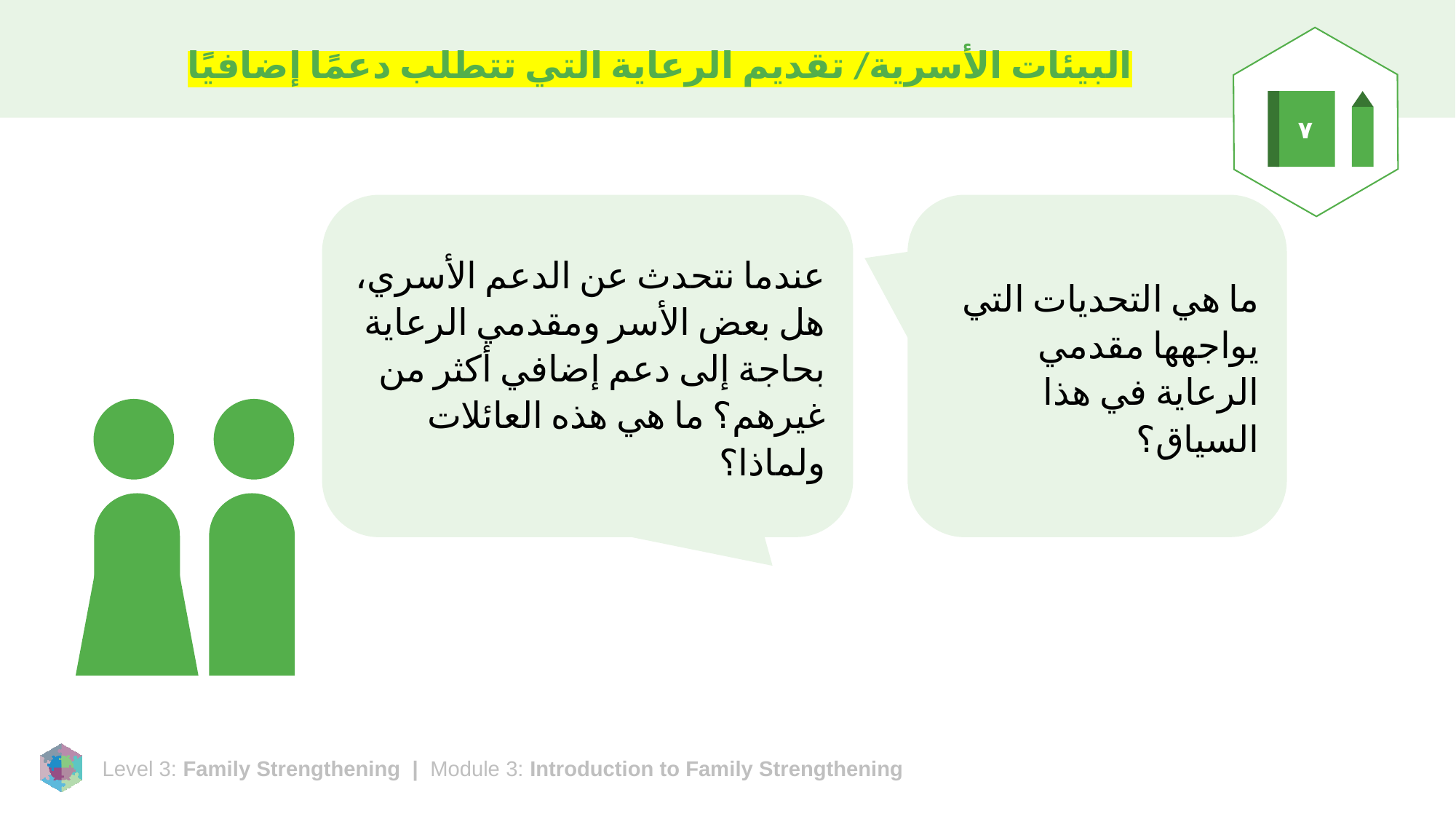

# البيئات الأسرية/ تقديم الرعاية التي تتطلب دعمًا إضافيًا

٧

عندما نتحدث عن الدعم الأسري، هل بعض الأسر ومقدمي الرعاية بحاجة إلى دعم إضافي أكثر من غيرهم؟ ما هي هذه العائلات ولماذا؟
ما هي التحديات التي يواجهها مقدمي الرعاية في هذا السياق؟